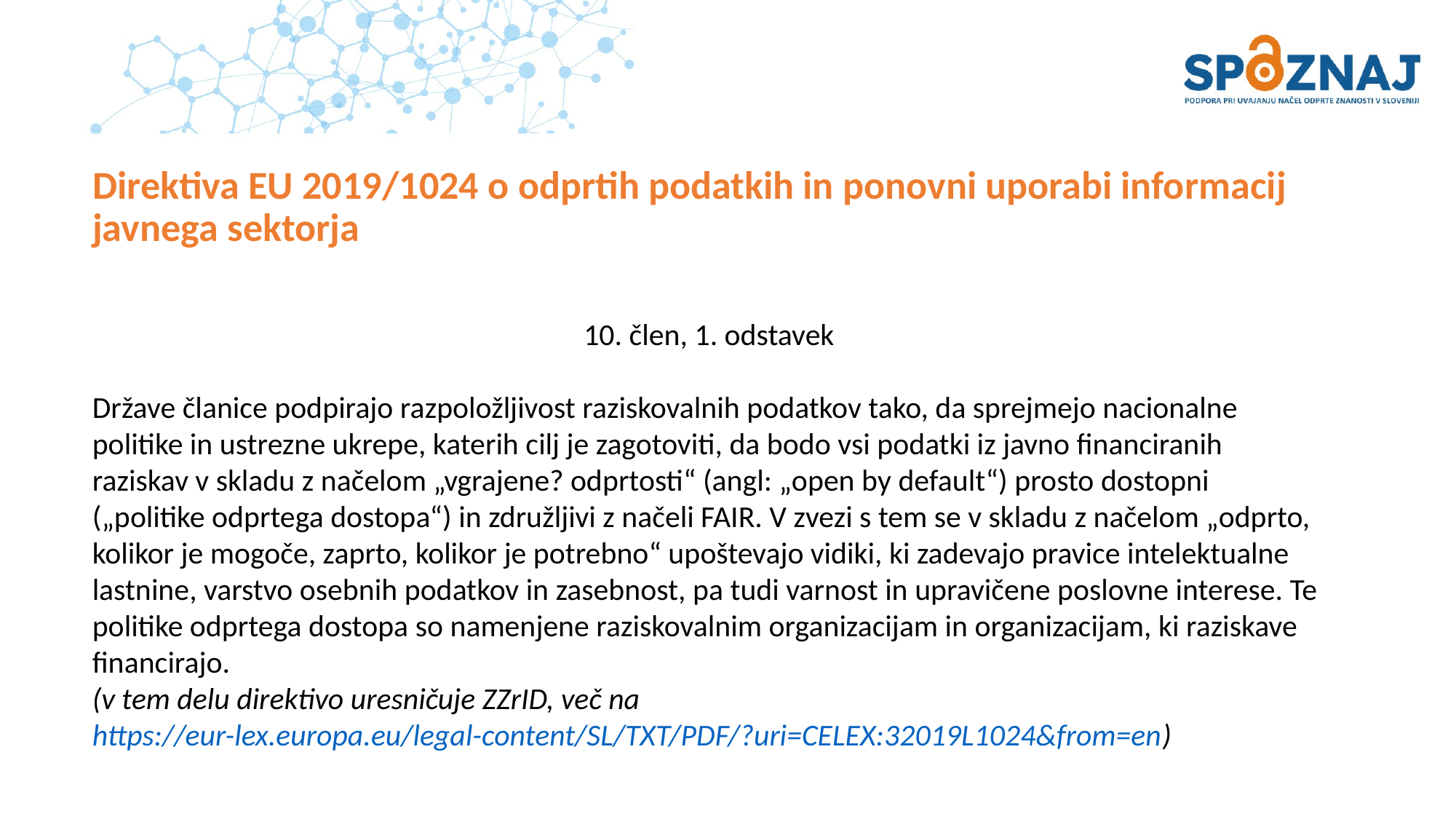

# Direktiva EU 2019/1024 o odprtih podatkih in ponovni uporabi informacij javnega sektorja
10. člen, 1. odstavek

Države članice podpirajo razpoložljivost raziskovalnih podatkov tako, da sprejmejo nacionalne politike in ustrezne ukrepe, katerih cilj je zagotoviti, da bodo vsi podatki iz javno financiranih raziskav v skladu z načelom „vgrajene? odprtosti“ (angl: „open by default“) prosto dostopni („politike odprtega dostopa“) in združljivi z načeli FAIR. V zvezi s tem se v skladu z načelom „odprto, kolikor je mogoče, zaprto, kolikor je potrebno“ upoštevajo vidiki, ki zadevajo pravice intelektualne lastnine, varstvo osebnih podatkov in zasebnost, pa tudi varnost in upravičene poslovne interese. Te politike odprtega dostopa so namenjene raziskovalnim organizacijam in organizacijam, ki raziskave financirajo.
(v tem delu direktivo uresničuje ZZrID, več na https://eur-lex.europa.eu/legal-content/SL/TXT/PDF/?uri=CELEX:32019L1024&from=en)